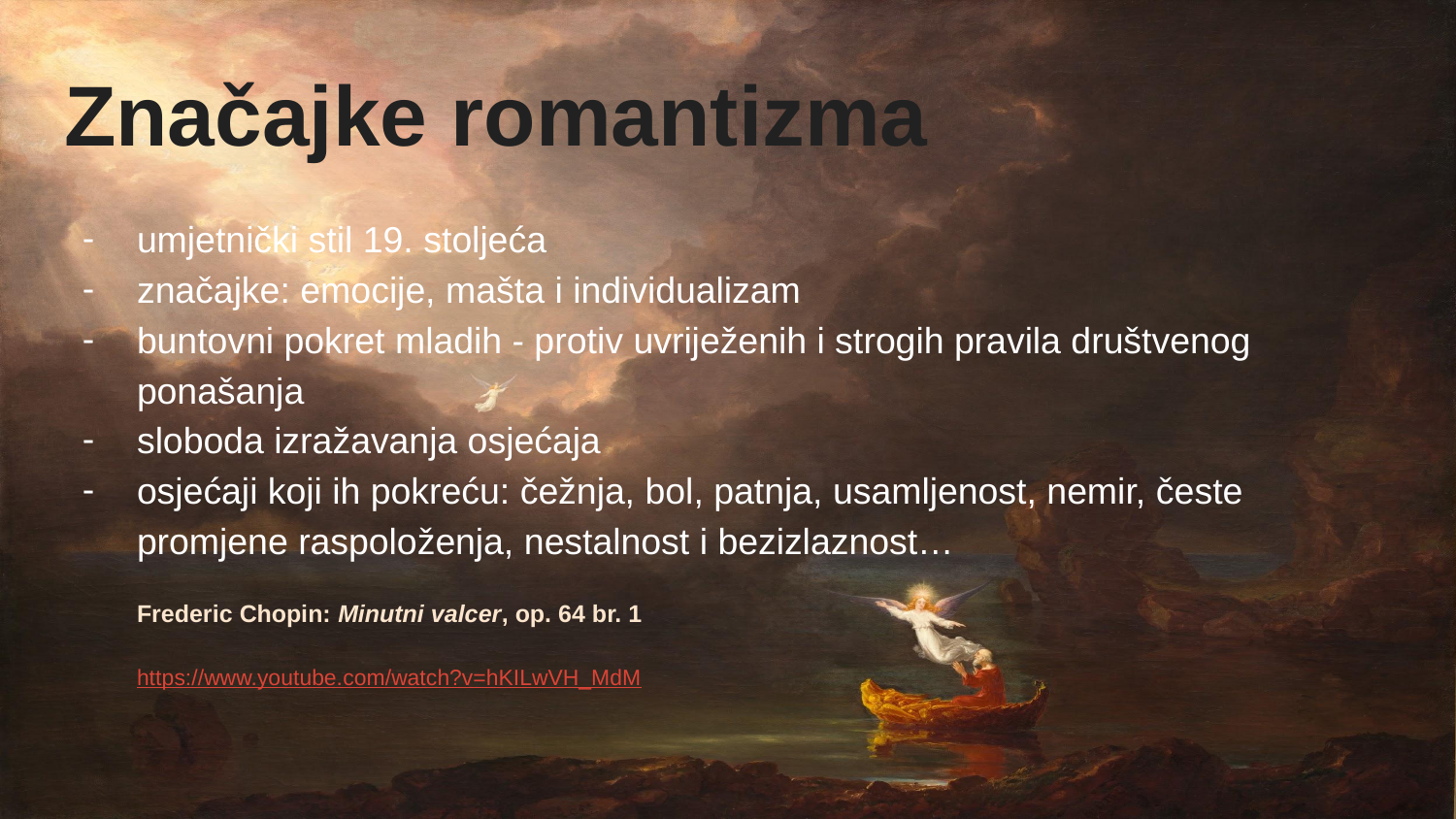

# Značajke romantizma
umjetnički stil 19. stoljeća
značajke: emocije, mašta i individualizam
buntovni pokret mladih - protiv uvriježenih i strogih pravila društvenog ponašanja
sloboda izražavanja osjećaja
osjećaji koji ih pokreću: čežnja, bol, patnja, usamljenost, nemir, česte promjene raspoloženja, nestalnost i bezizlaznost…
Frederic Chopin: Minutni valcer, op. 64 br. 1
https://www.youtube.com/watch?v=hKILwVH_MdM